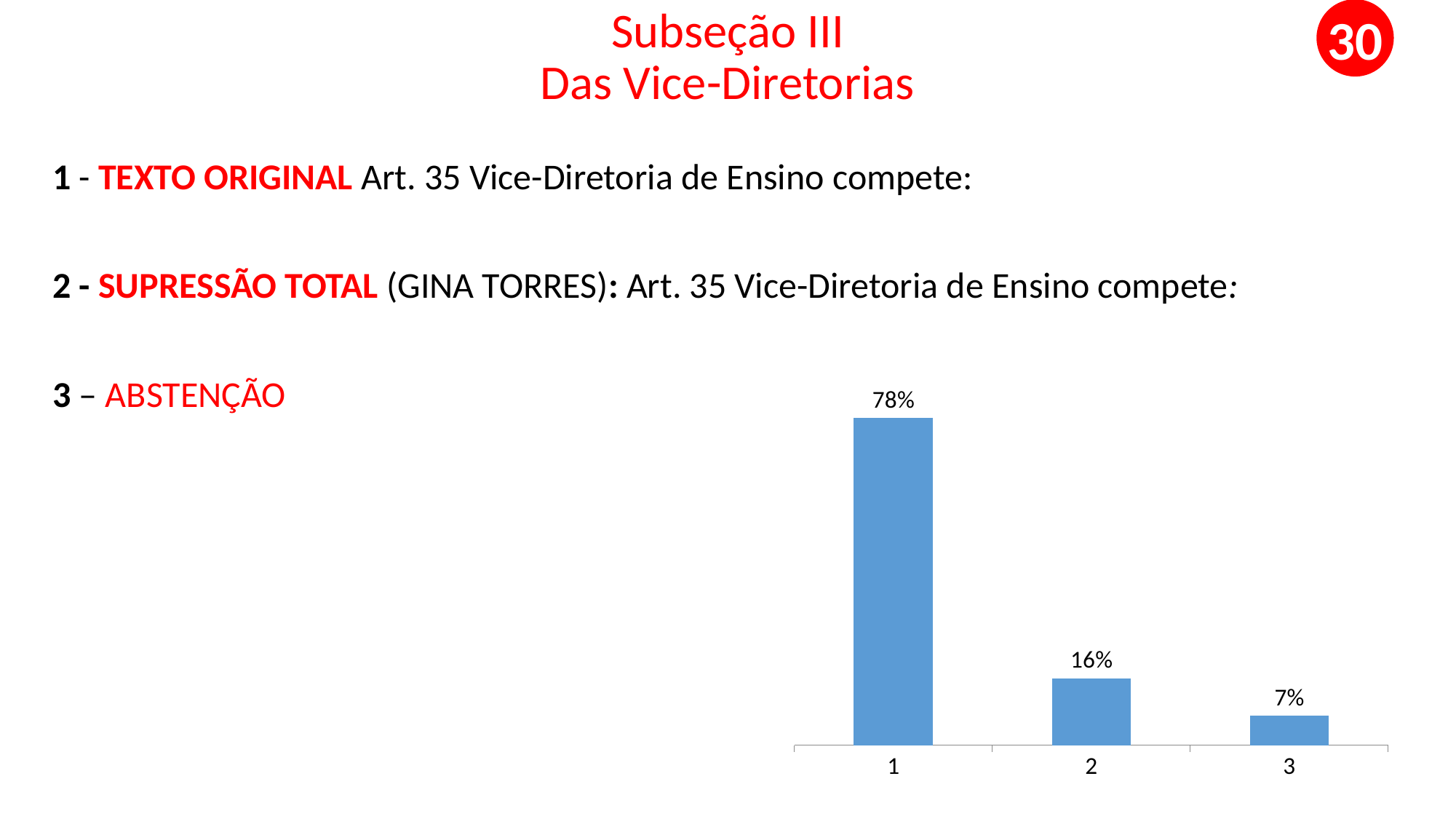

30
# Subseção III Das Vice-Diretorias
1 - TEXTO ORIGINAL Art. 35 Vice-Diretoria de Ensino compete:

2 - SUPRESSÃO TOTAL (GINA TORRES): Art. 35 Vice-Diretoria de Ensino compete:

3 – ABSTENÇÃO

### Chart

| Category | 1 |
|---|---|
| 1 | 0.78 |
| 2 | 0.16 |
| 3 | 0.07 |